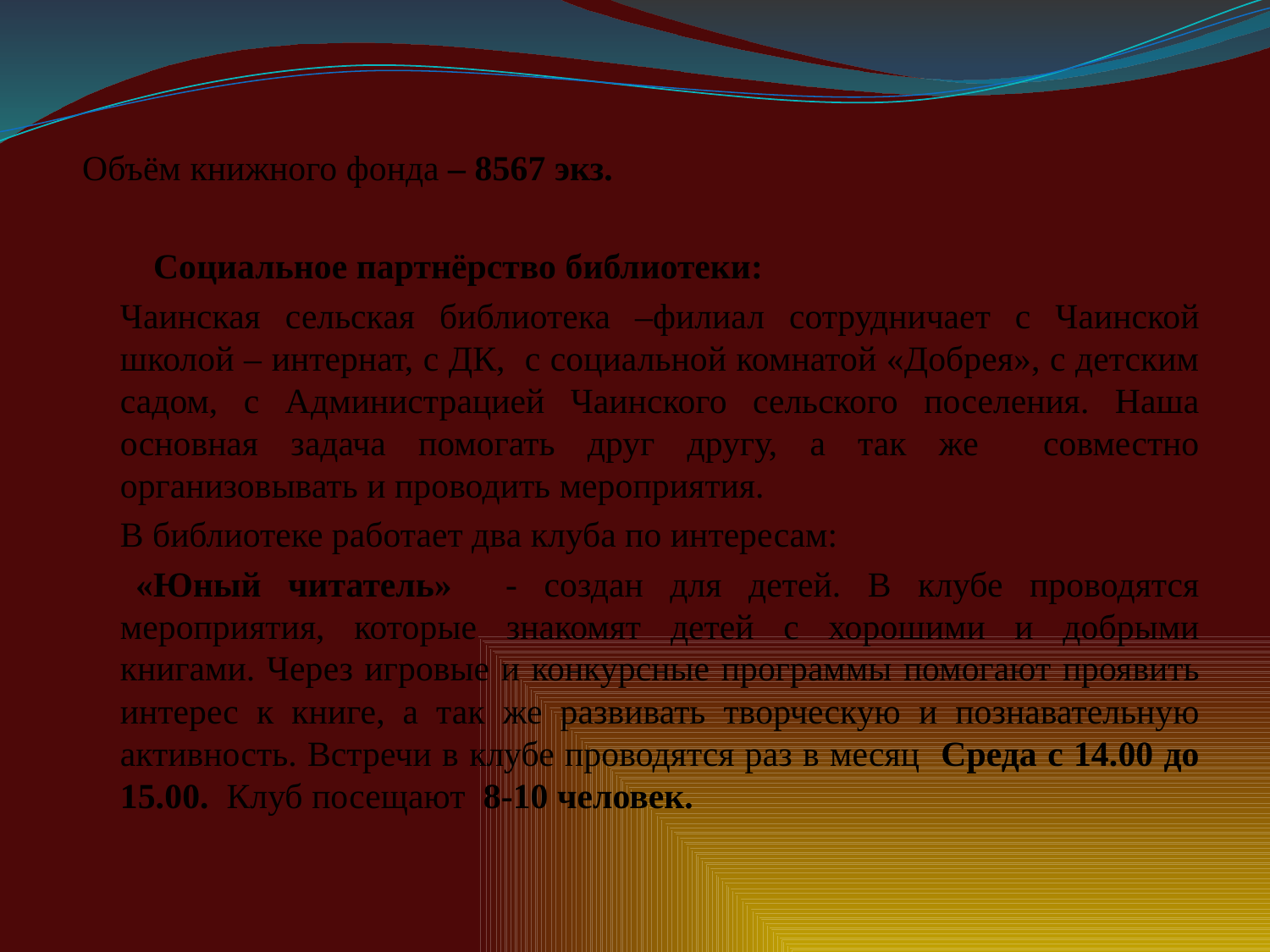

#
Объём книжного фонда – 8567 экз.

        Социальное партнёрство библиотеки:
	Чаинская сельская библиотека –филиал сотрудничает с Чаинской школой – интернат, с ДК,  с социальной комнатой «Добрея», с детским садом, с Администрацией Чаинского сельского поселения. Наша основная задача помогать друг другу, а так же  совместно организовывать и проводить мероприятия.
    	В библиотеке работает два клуба по интересам:
  «Юный читатель»  - создан для детей. В клубе проводятся мероприятия, которые знакомят детей с хорошими и добрыми книгами. Через игровые и конкурсные программы помогают проявить интерес к книге, а так же развивать творческую и познавательную активность. Встречи в клубе проводятся раз в месяц  Среда с 14.00 до 15.00.  Клуб посещают  8-10 человек.